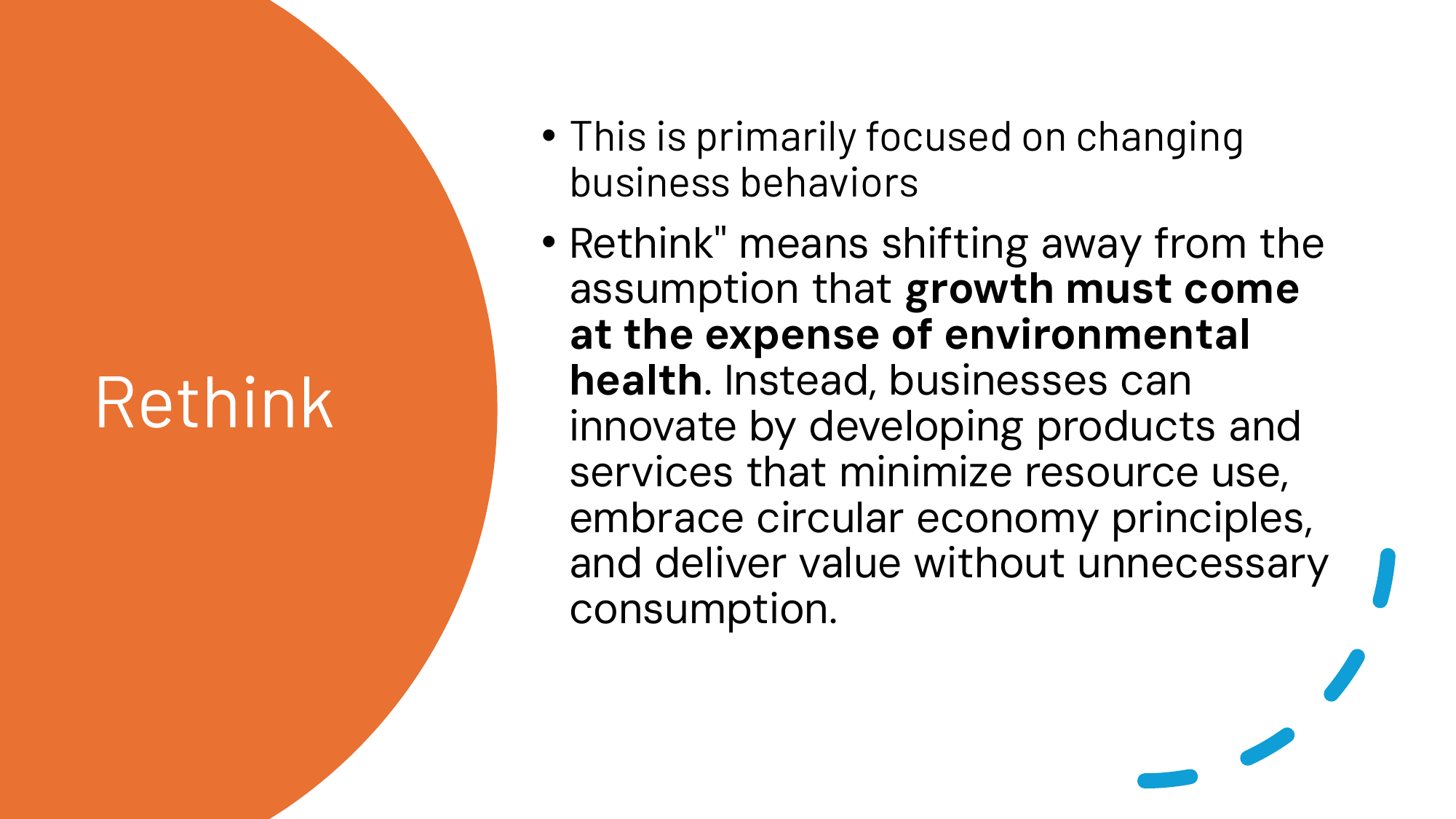

This is primarily focused on changing business behaviors
Rethink" means shifting away from the assumption that growth must come at the expense of environmental health. Instead, businesses can innovate by developing products and services that minimize resource use, embrace circular economy principles, and deliver value without unnecessary consumption.

# Rethink